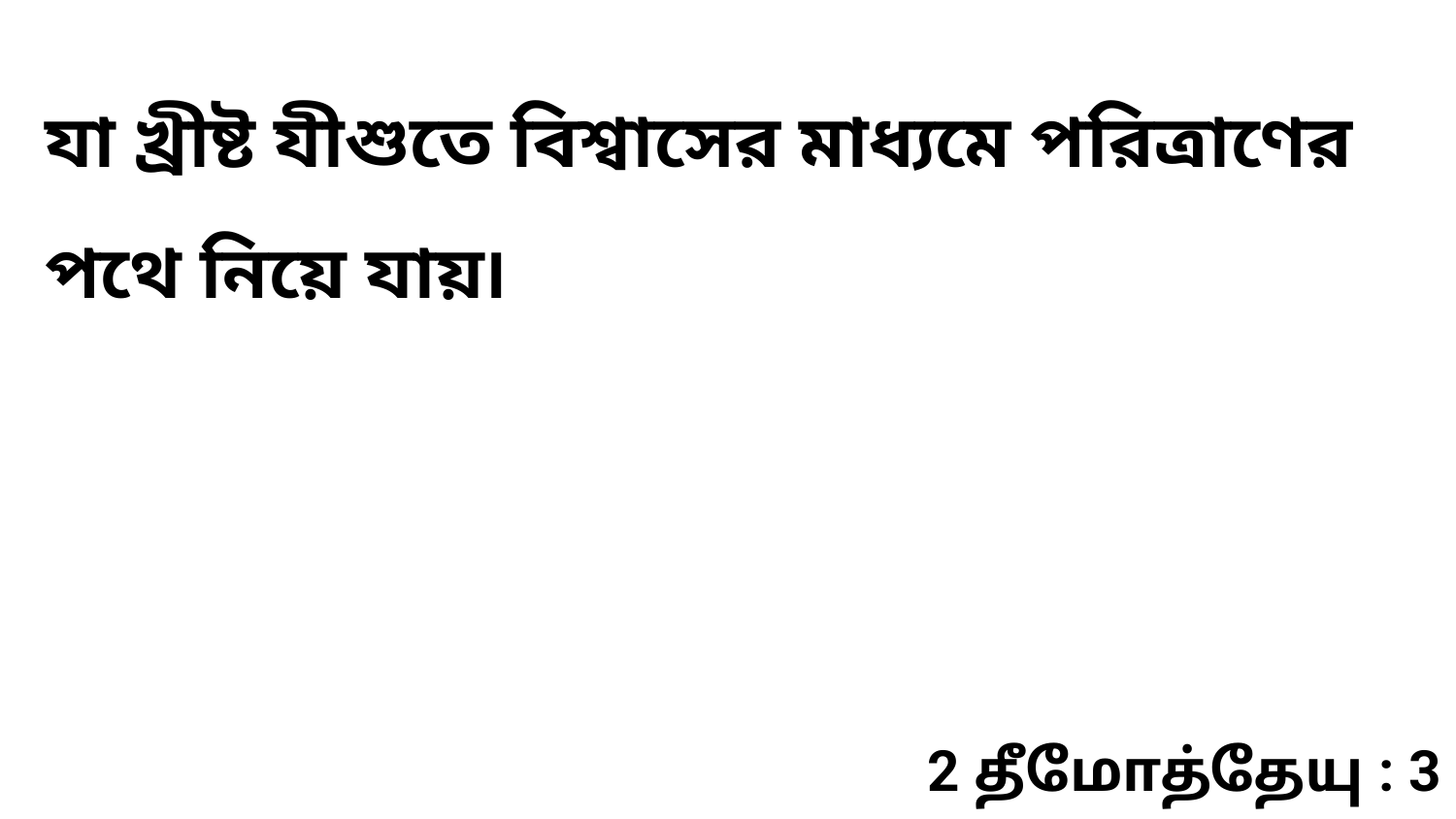

যা খ্রীষ্ট যীশুতে বিশ্বাসের মাধ্যমে পরিত্রাণের পথে নিয়ে যায়৷
2 தீமோத்தேயு : 3